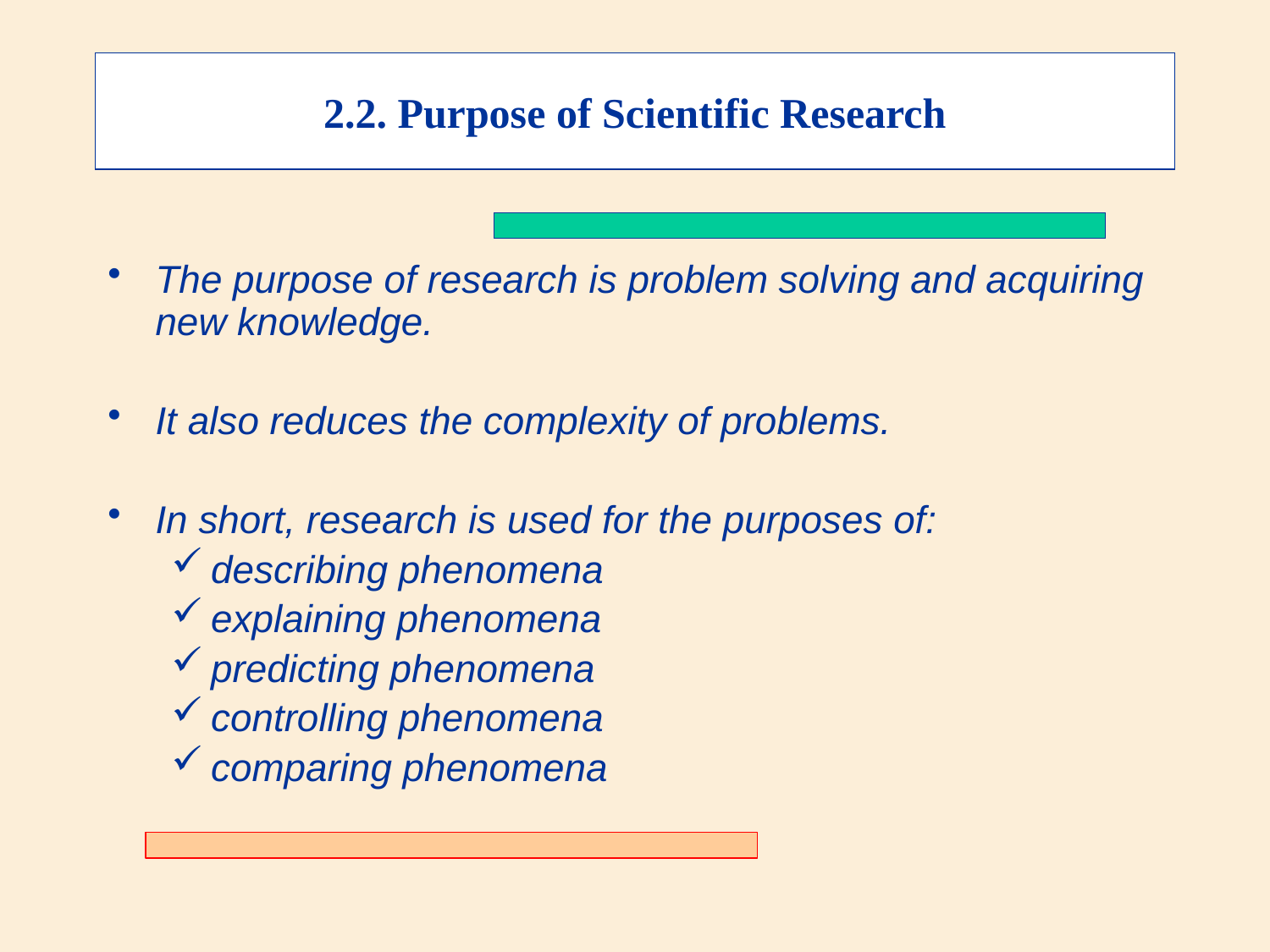

2.2. Purpose of Scientific Research
The purpose of research is problem solving and acquiring new knowledge.

It also reduces the complexity of problems.

In short, research is used for the purposes of:
describing phenomena
explaining phenomena
predicting phenomena
controlling phenomena
comparing phenomena